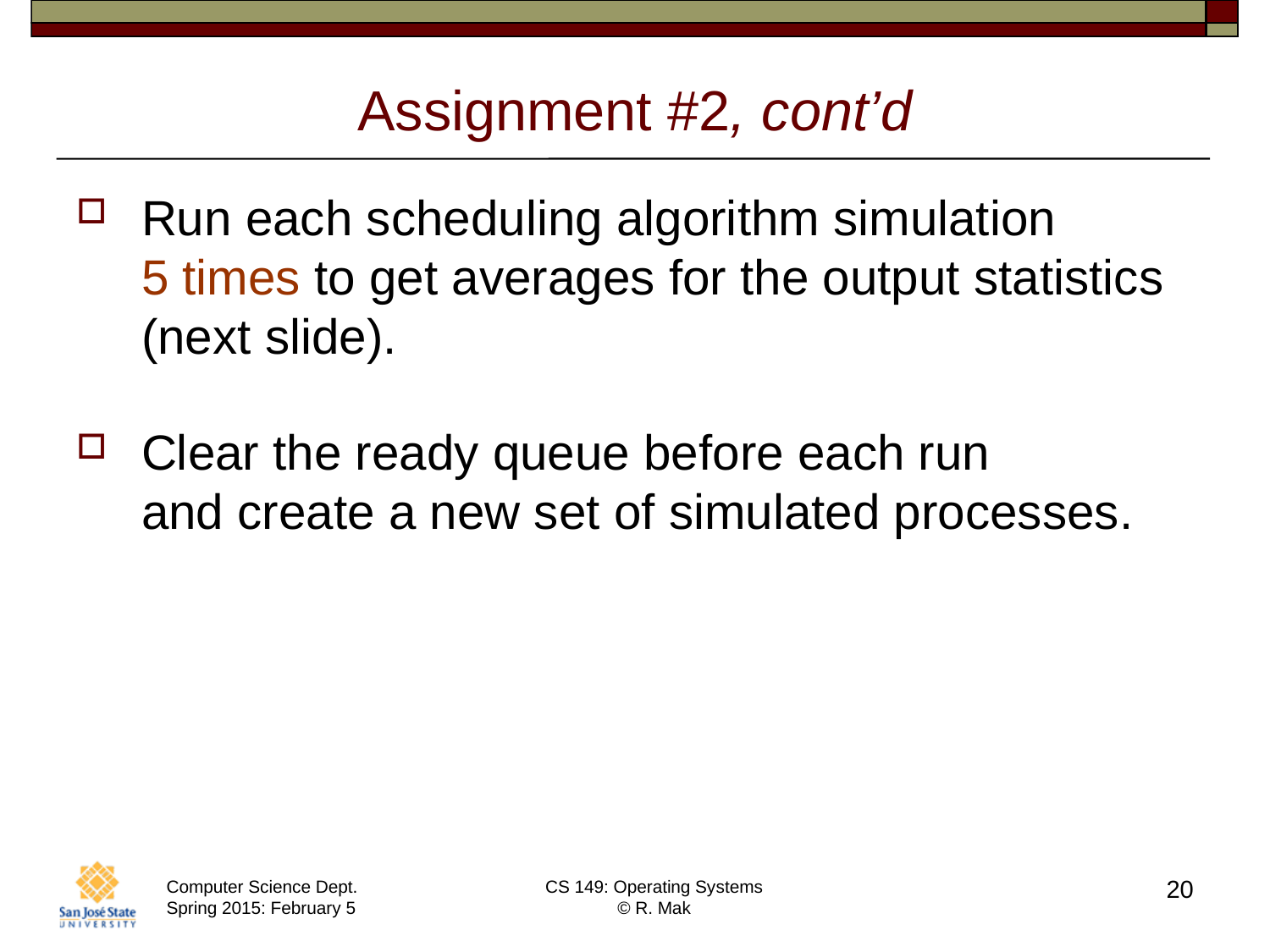

# Assignment #2, cont’d
Run each scheduling algorithm simulation
5 times to get averages for the output statistics (next slide).

Clear the ready queue before each run
and create a new set of simulated processes.
20